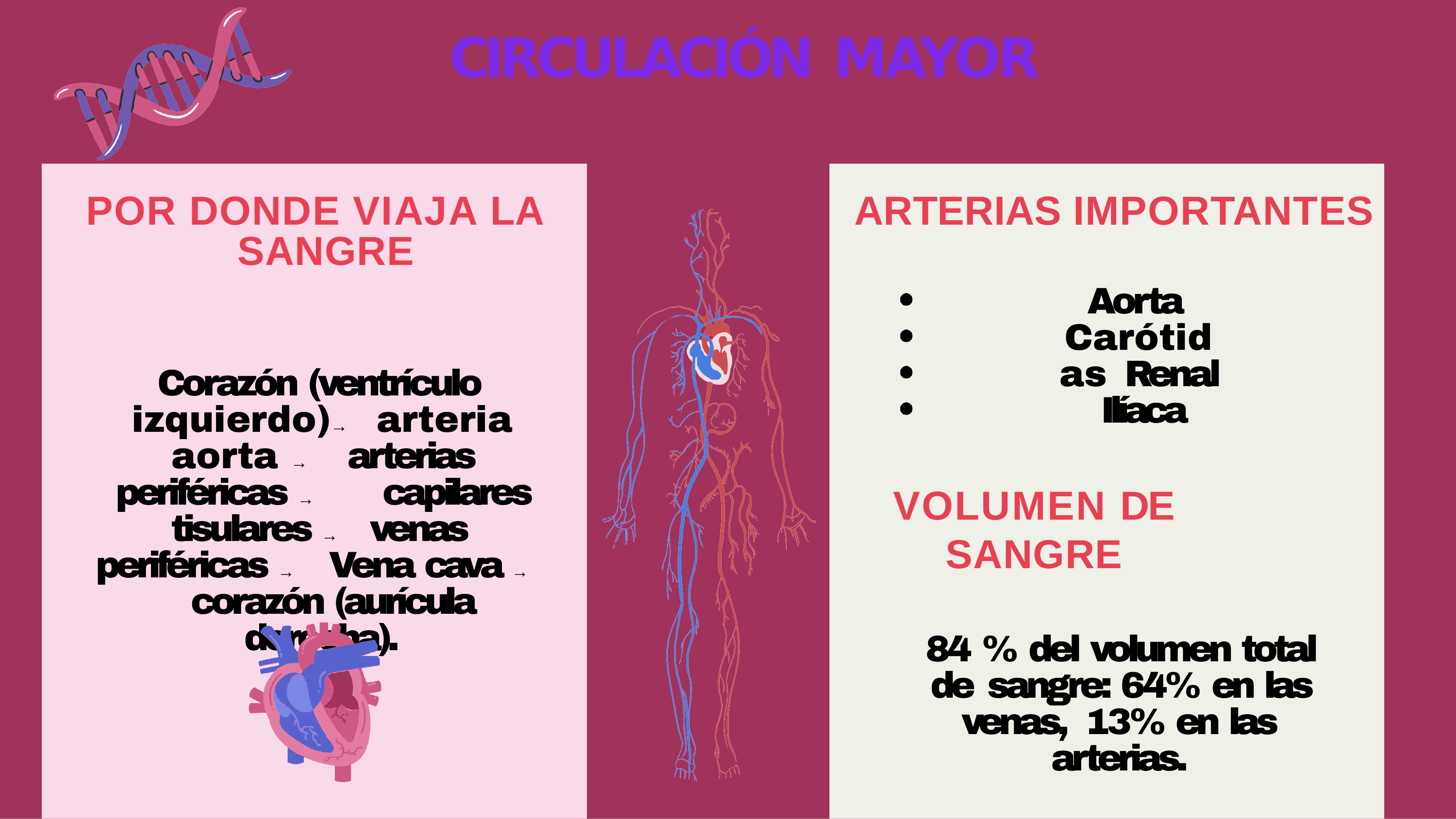

# CIRCULACIÓN MAYOR

POR DONDE VIAJA LA  SANGRE

Corazón (ventrículo  izquierdo)→  arteria aorta →  arterias periféricas →  capilares tisulares → venas  periféricas → Vena cava →  corazón (aurícula derecha).
ARTERIAS IMPORTANTES

Aorta  Carótidas  Renal  Ilíaca

VOLUMEN DE SANGRE

84 % del volumen total de  sangre: 64% en las venas,  13% en las arterias.